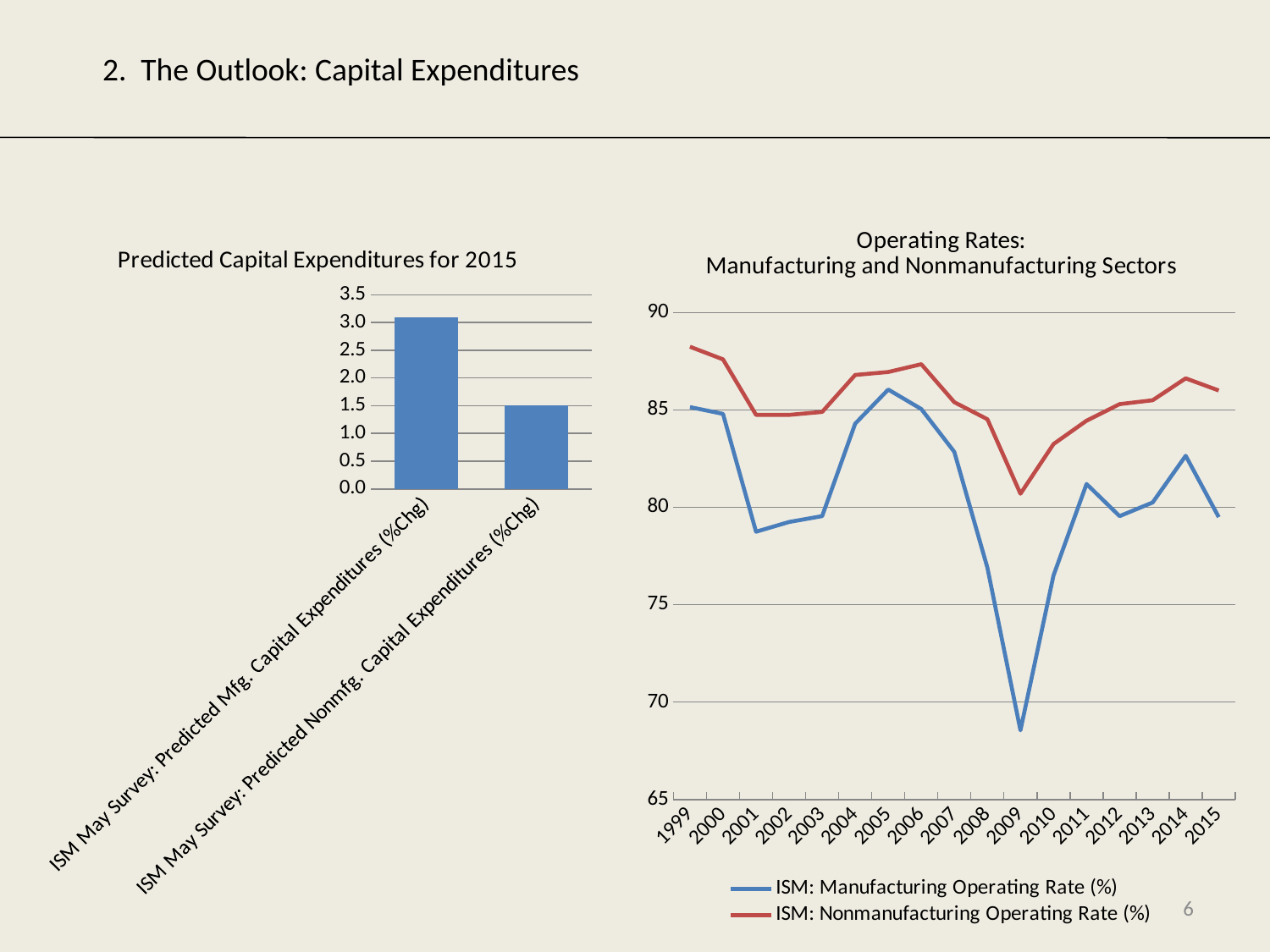

2.  The Outlook: Capital Expenditures

### Chart: Operating Rates: Manufacturing and Nonmanufacturing Sectors

| Category | ISM: Manufacturing Operating Rate (%) | ISM: Nonmanufacturing Operating Rate (%) |
|---|---|---|
| 1999 | 85.15 | 88.25 |
| 2000 | 84.8 | 87.6 |
| 2001 | 78.75 | 84.75 |
| 2002 | 79.25 | 84.75 |
| 2003 | 79.55 | 84.9 |
| 2004 | 84.3 | 86.8 |
| 2005 | 86.05 | 86.95 |
| 2006 | 85.05 | 87.35000000000001 |
| 2007 | 82.85 | 85.4 |
| 2008 | 76.89999999999999 | 84.525 |
| 2009 | 68.55 | 80.7 |
| 2010 | 76.5 | 83.25 |
| 2011 | 81.2 | 84.45 |
| 2012 | 79.55 | 85.30000000000001 |
| 2013 | 80.25 | 85.5 |
| 2014 | 82.64999999999999 | 86.625 |
| 2015 | 79.5 | 86.0 |

### Chart: Predicted Capital Expenditures for 2015

| Category | 2015 |
|---|---|
| ISM May Survey: Predicted Mfg. Capital Expenditures (%Chg) | 3.1 |
| ISM May Survey: Predicted Nonmfg. Capital Expenditures (%Chg) | 1.5 |
6